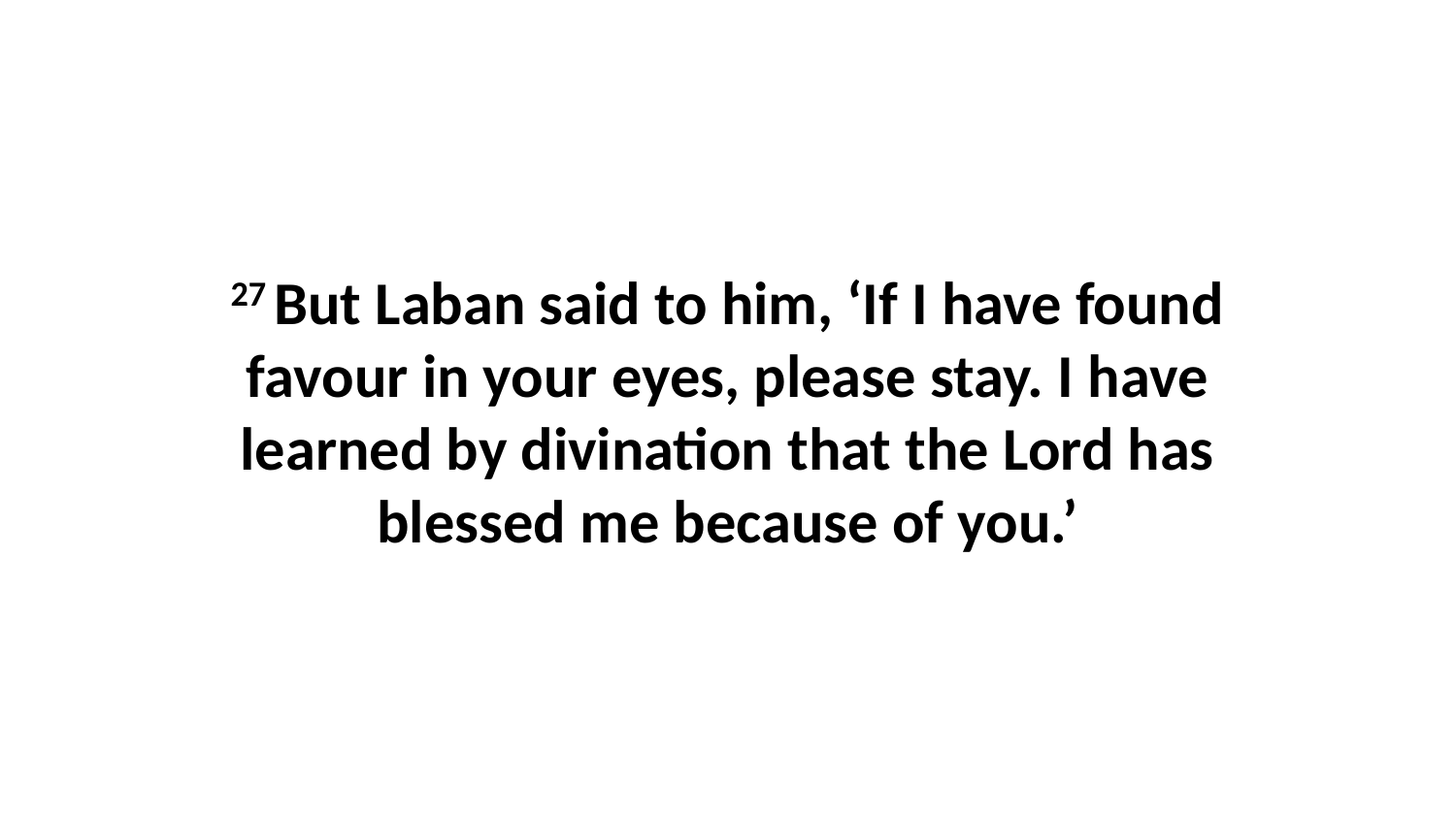

27 But Laban said to him, ‘If I have found favour in your eyes, please stay. I have learned by divination that the Lord has blessed me because of you.’